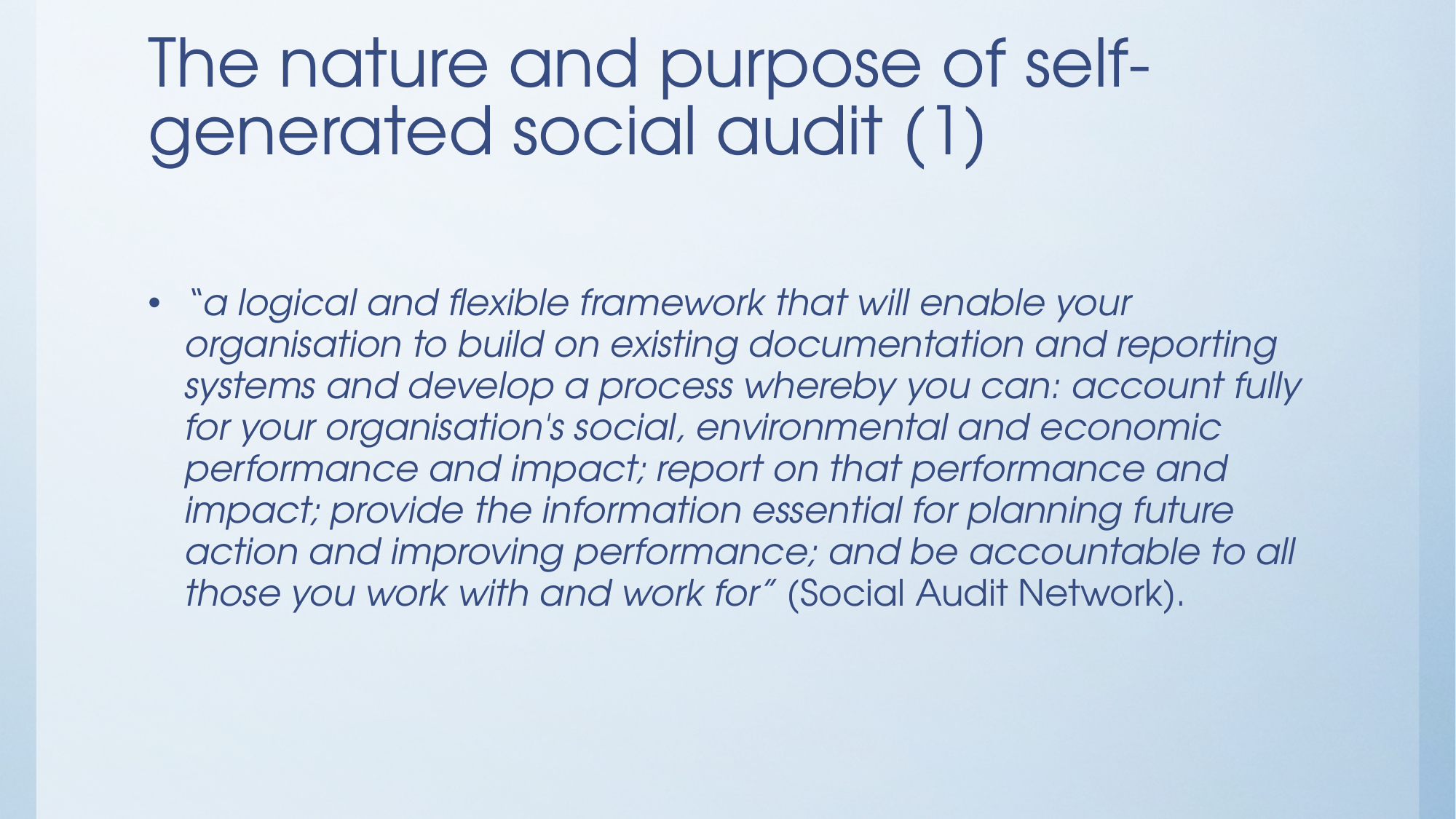

# The nature and purpose of self-generated social audit (1)

“a logical and flexible framework that will enable your organisation to build on existing documentation and reporting systems and develop a process whereby you can: account fully for your organisation's social, environmental and economic performance and impact; report on that performance and impact; provide the information essential for planning future action and improving performance; and be accountable to all those you work with and work for” (Social Audit Network).